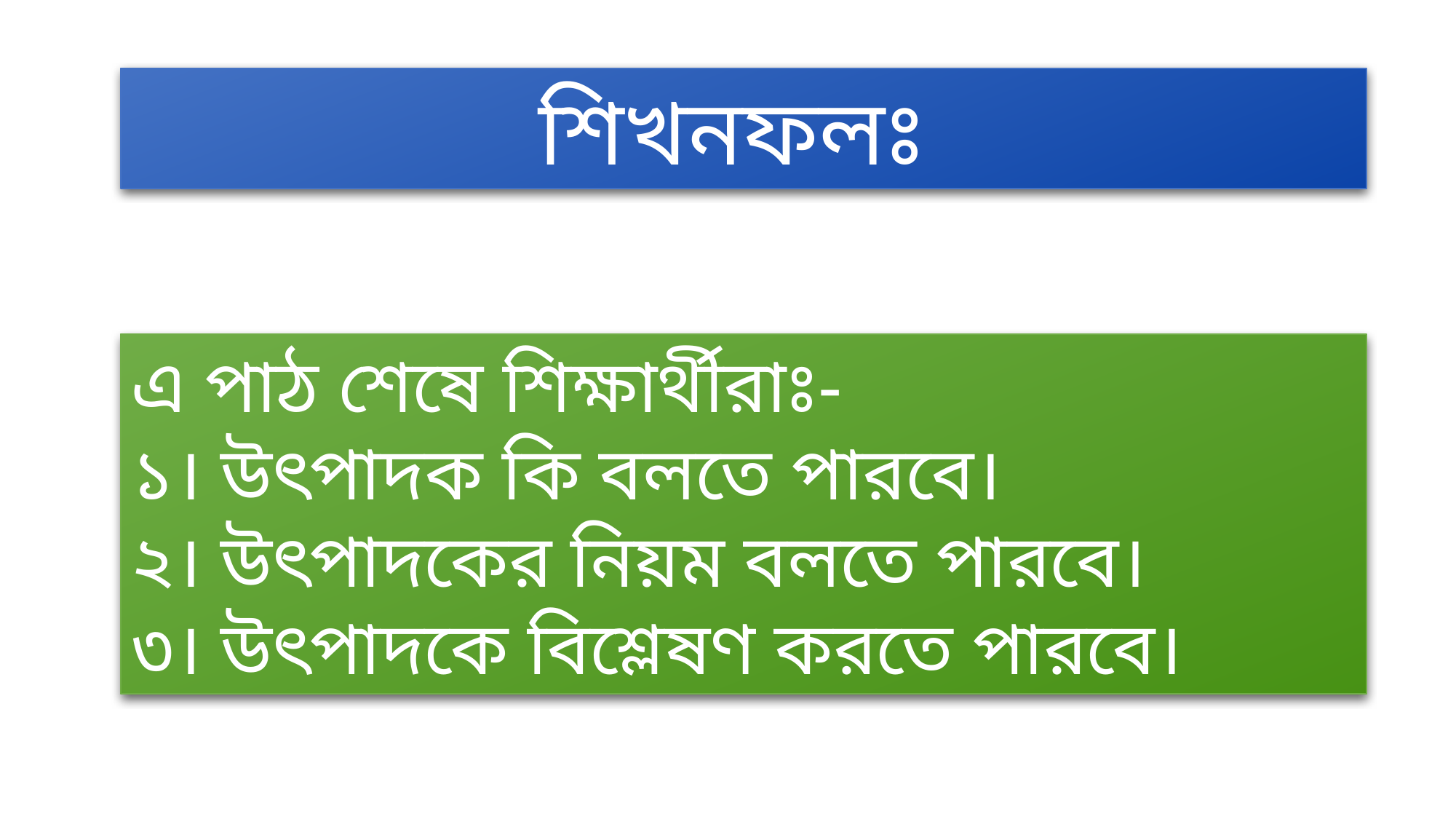

শিখনফলঃ
এ পাঠ শেষে শিক্ষার্থীরাঃ-
১। উৎপাদক কি বলতে পারবে।
২। উৎপাদকের নিয়ম বলতে পারবে।
৩। উৎপাদকে বিশ্লেষণ করতে পারবে।